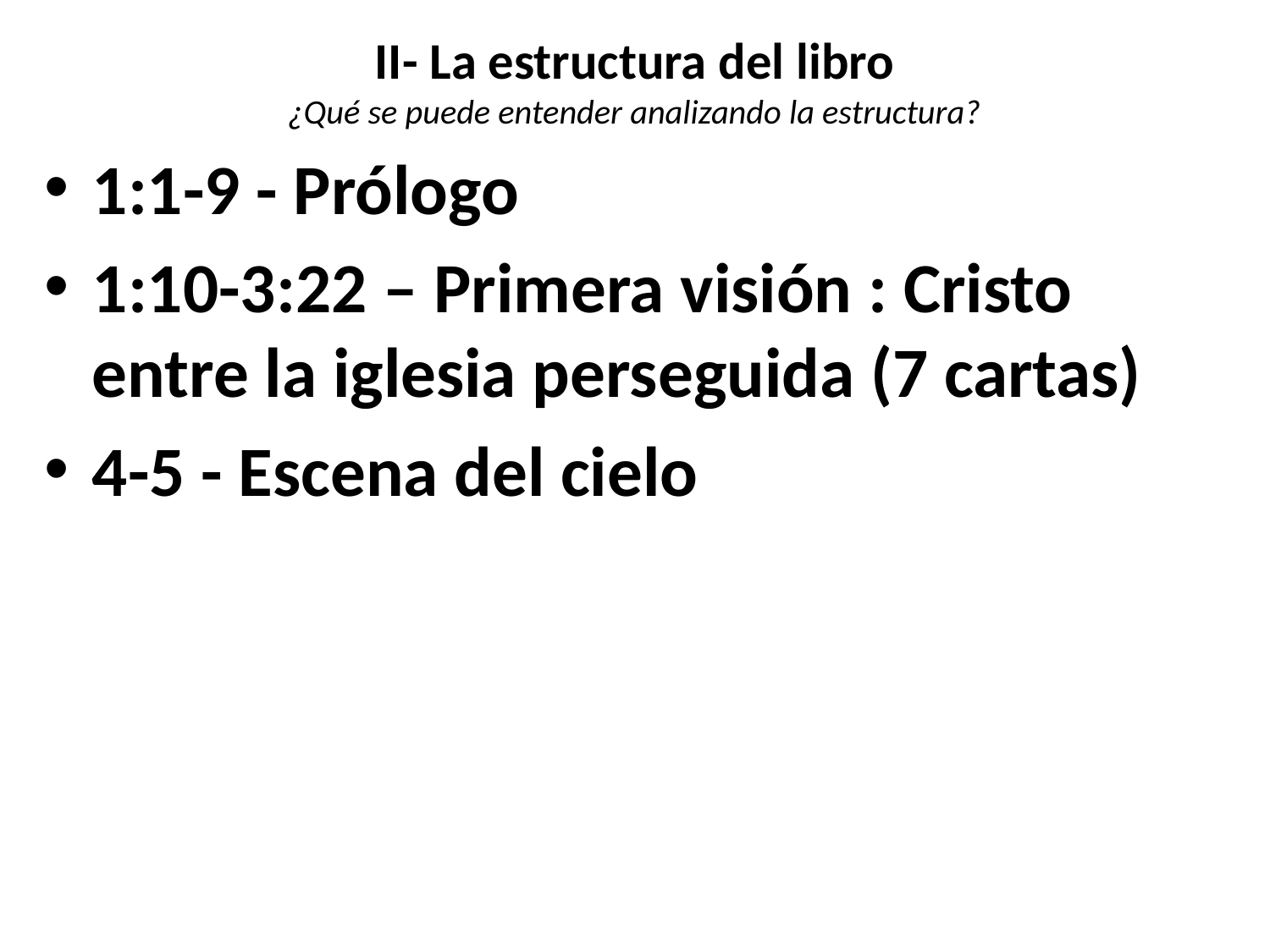

# II- La estructura del libro ¿Qué se puede entender analizando la estructura?
1:1-9 - Prólogo
1:10-3:22 – Primera visión : Cristo entre la iglesia perseguida (7 cartas)
4-5 - Escena del cielo